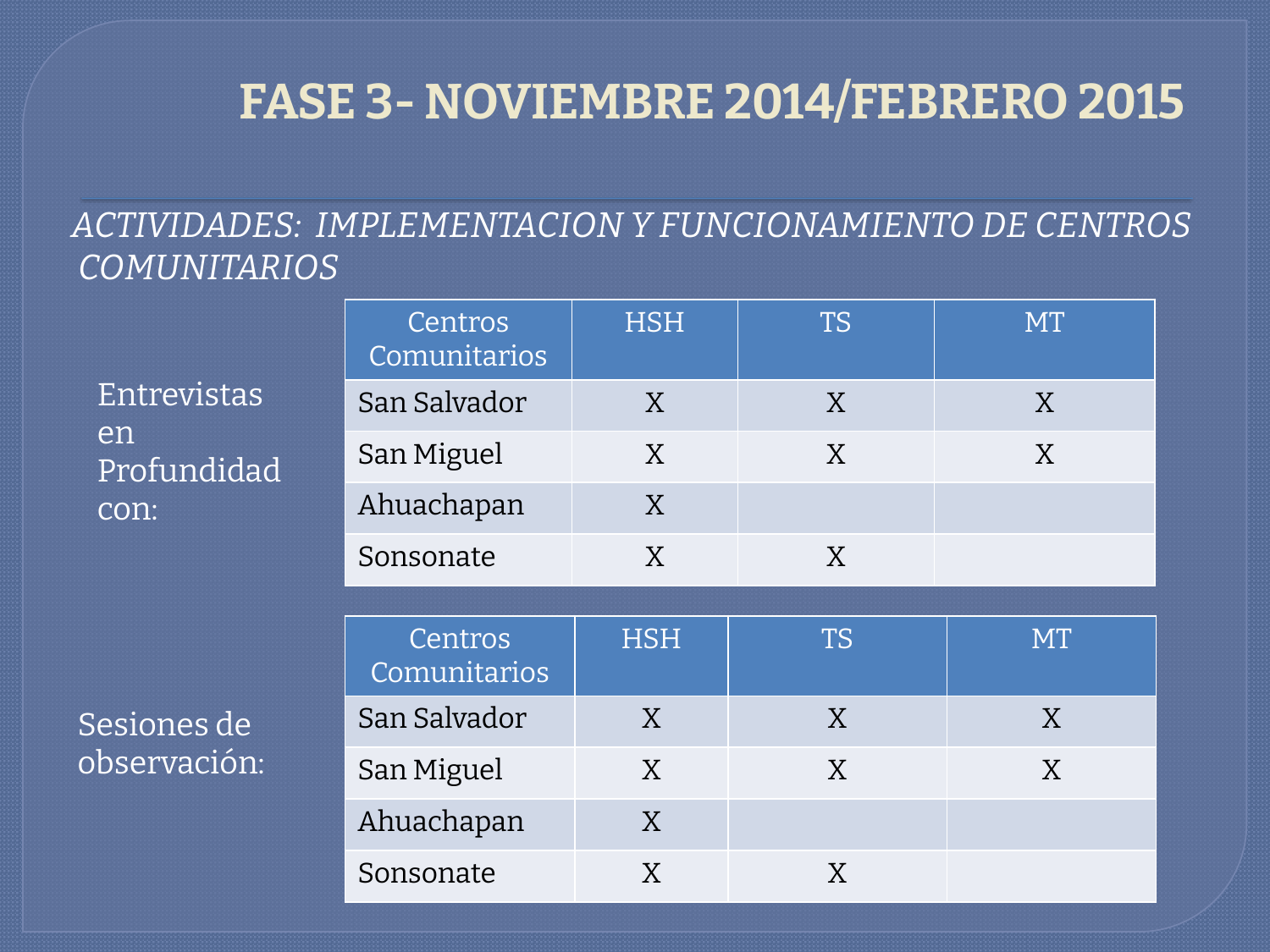

# FASE 3- NOVIEMBRE 2014/FEBRERO 2015
     ACTIVIDADES:  IMPLEMENTACION Y FUNCIONAMIENTO DE CENTROS COMUNITARIOS
| Centros Comunitarios | HSH | TS | MT |
| --- | --- | --- | --- |
| San Salvador | X | X | X |
| San Miguel | X | X | X |
| Ahuachapan | X |  |  |
| Sonsonate | X | X |  |
Entrevistas en
Profundidad con:
| Centros Comunitarios | HSH | TS | MT |
| --- | --- | --- | --- |
| San Salvador | X | X | X |
| San Miguel | X | X | X |
| Ahuachapan | X |  |  |
| Sonsonate | X | X |  |
Sesiones de observación: